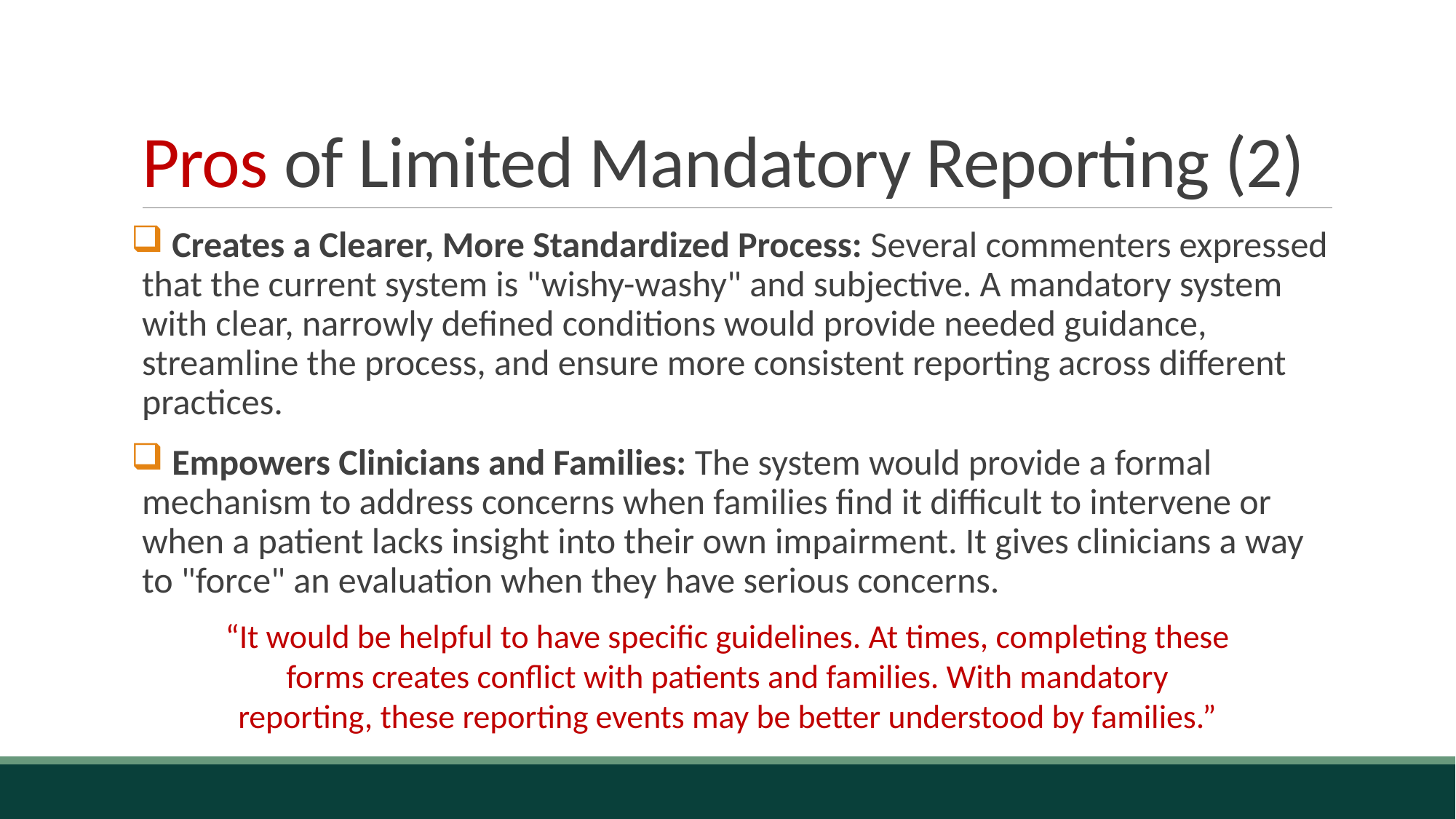

# Pros of Limited Mandatory Reporting (2)
 Creates a Clearer, More Standardized Process: Several commenters expressed that the current system is "wishy-washy" and subjective. A mandatory system with clear, narrowly defined conditions would provide needed guidance, streamline the process, and ensure more consistent reporting across different practices.
 Empowers Clinicians and Families: The system would provide a formal mechanism to address concerns when families find it difficult to intervene or when a patient lacks insight into their own impairment. It gives clinicians a way to "force" an evaluation when they have serious concerns.

“It would be helpful to have specific guidelines. At times, completing these forms creates conflict with patients and families. With mandatory reporting, these reporting events may be better understood by families.”